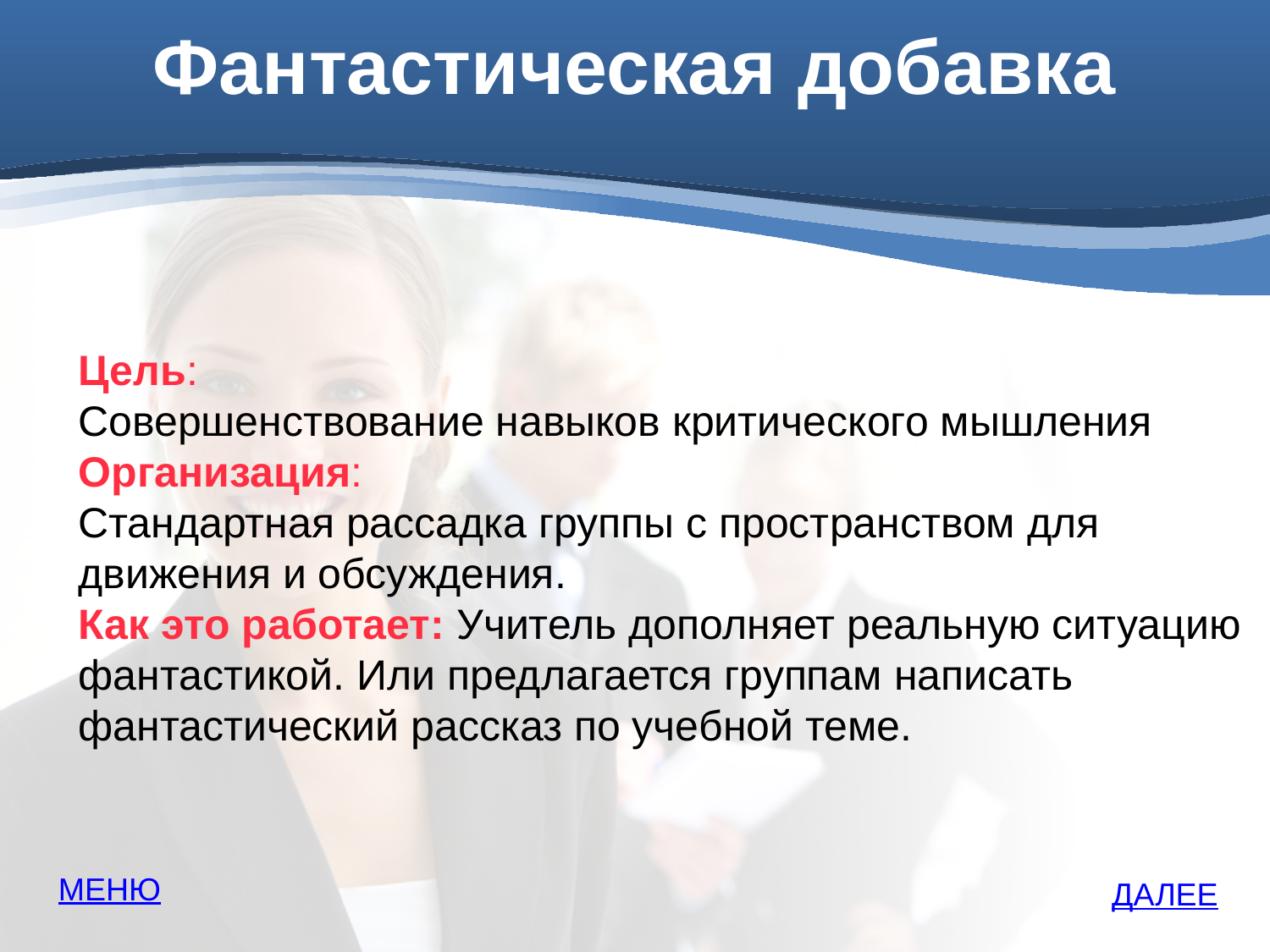

Фантастическая добавка
Цель:
Совершенствование навыков критического мышления
Организация:
Стандартная рассадка группы с пространством для движения и обсуждения.
Как это работает: Учитель дополняет реальную ситуацию фантастикой. Или предлагается группам написать фантастический рассказ по учебной теме.
МЕНЮ
ДАЛЕЕ